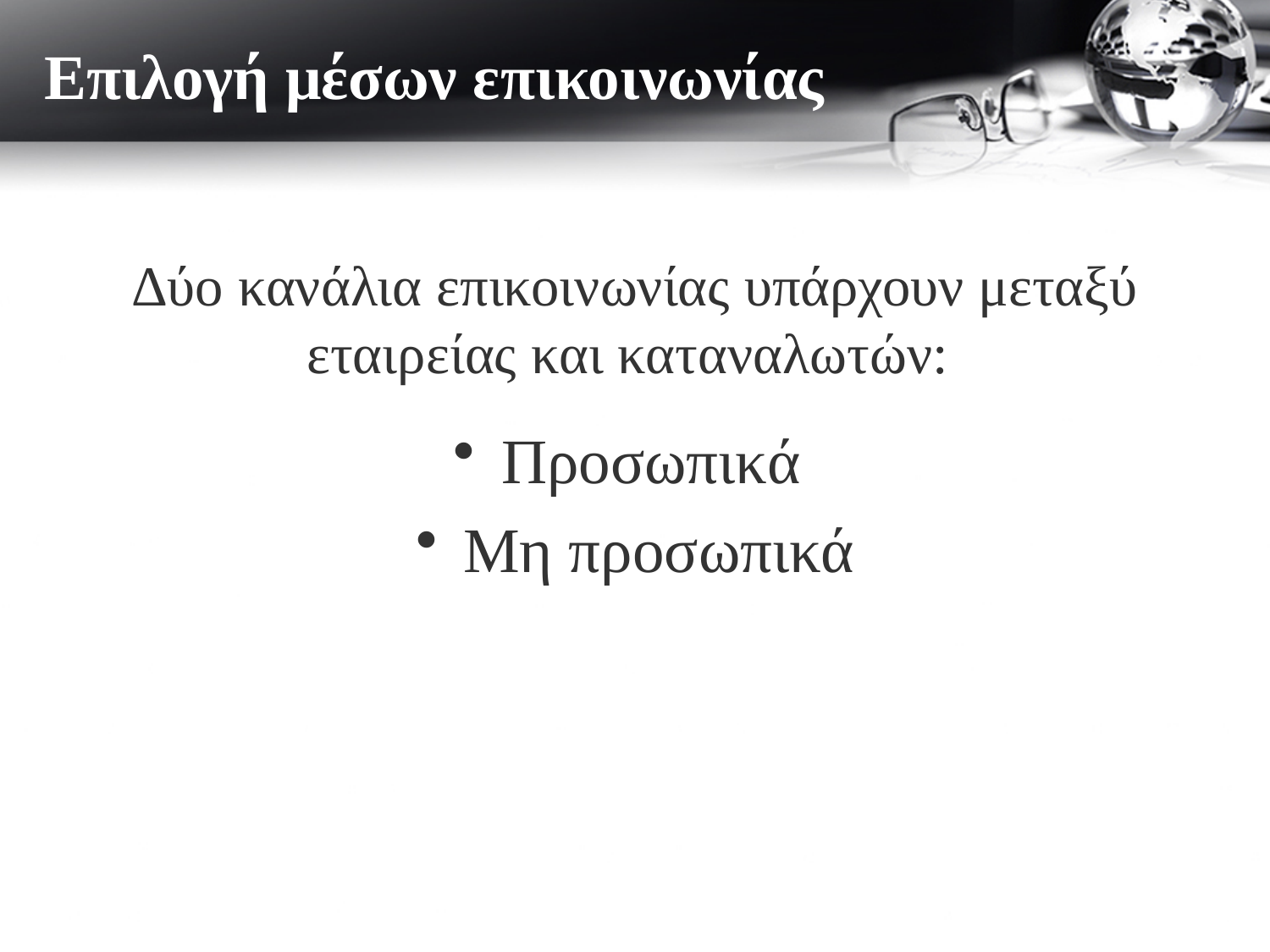

Επιλογή μέσων επικοινωνίας
# Επιλογή μέσων επικοινωνίας
Δύο κανάλια επικοινωνίας υπάρχουν μεταξύ εταιρείας και καταναλωτών:

Προσωπικά
Μη προσωπικά